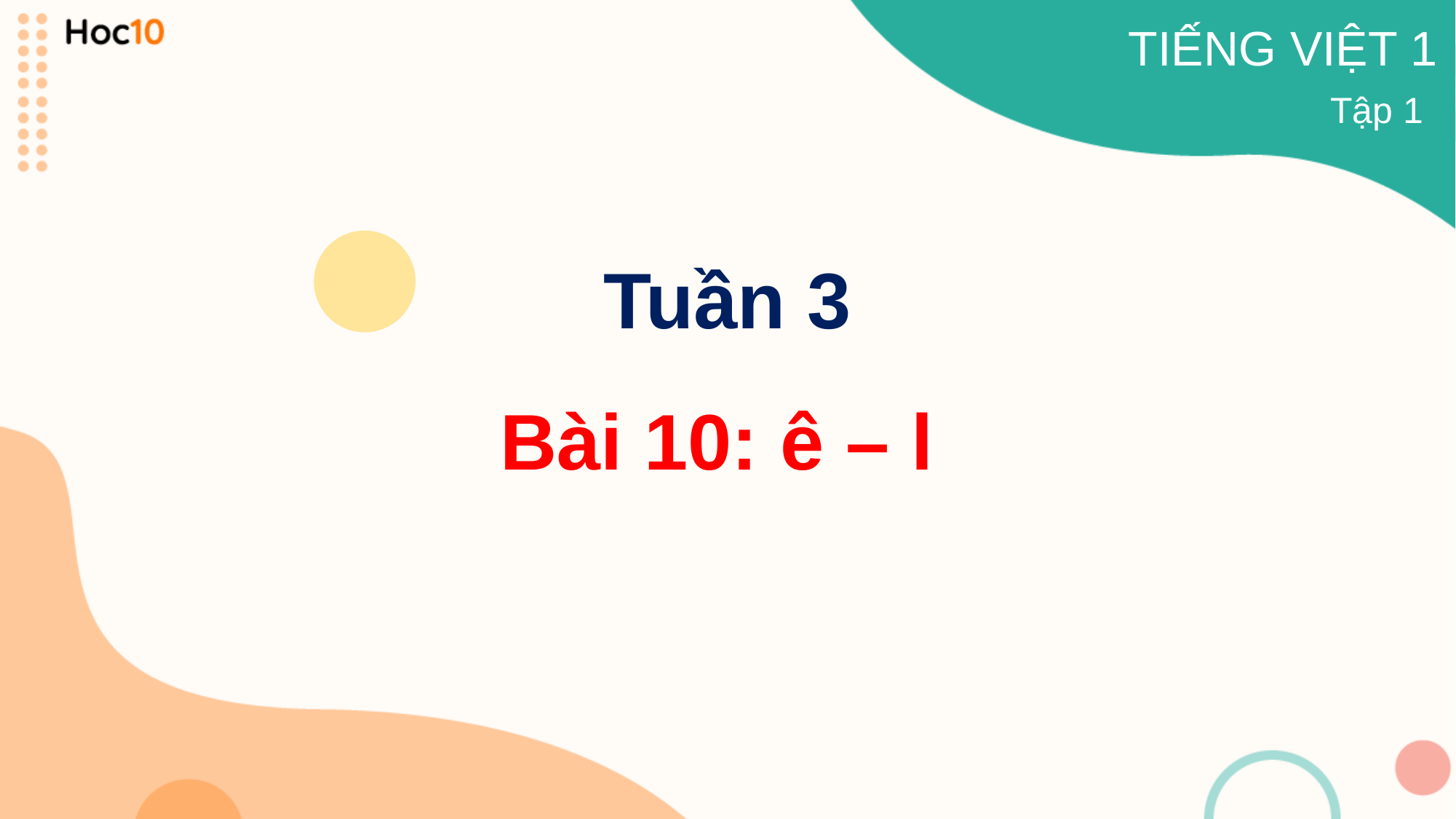

TIẾNG VIỆT 1
Tập 1
Tuần 3
Bài 10: ê – l